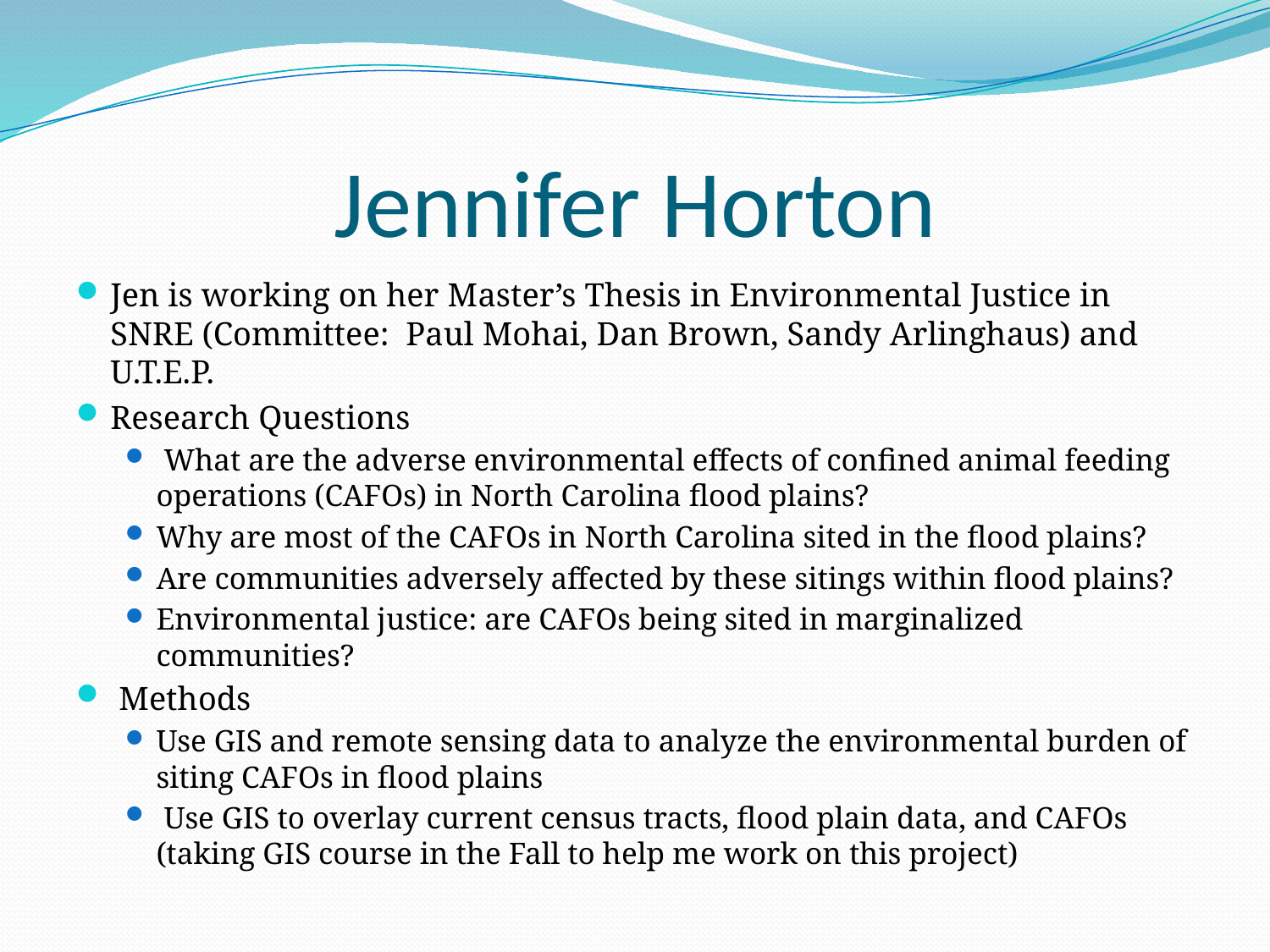

# Jennifer Horton
Jen is working on her Master’s Thesis in Environmental Justice in SNRE (Committee:  Paul Mohai, Dan Brown, Sandy Arlinghaus) and U.T.E.P.
Research Questions
 What are the adverse environmental effects of confined animal feeding operations (CAFOs) in North Carolina flood plains?
Why are most of the CAFOs in North Carolina sited in the flood plains?
Are communities adversely affected by these sitings within flood plains?
Environmental justice: are CAFOs being sited in marginalized communities?
 Methods
Use GIS and remote sensing data to analyze the environmental burden of siting CAFOs in flood plains
 Use GIS to overlay current census tracts, flood plain data, and CAFOs (taking GIS course in the Fall to help me work on this project)